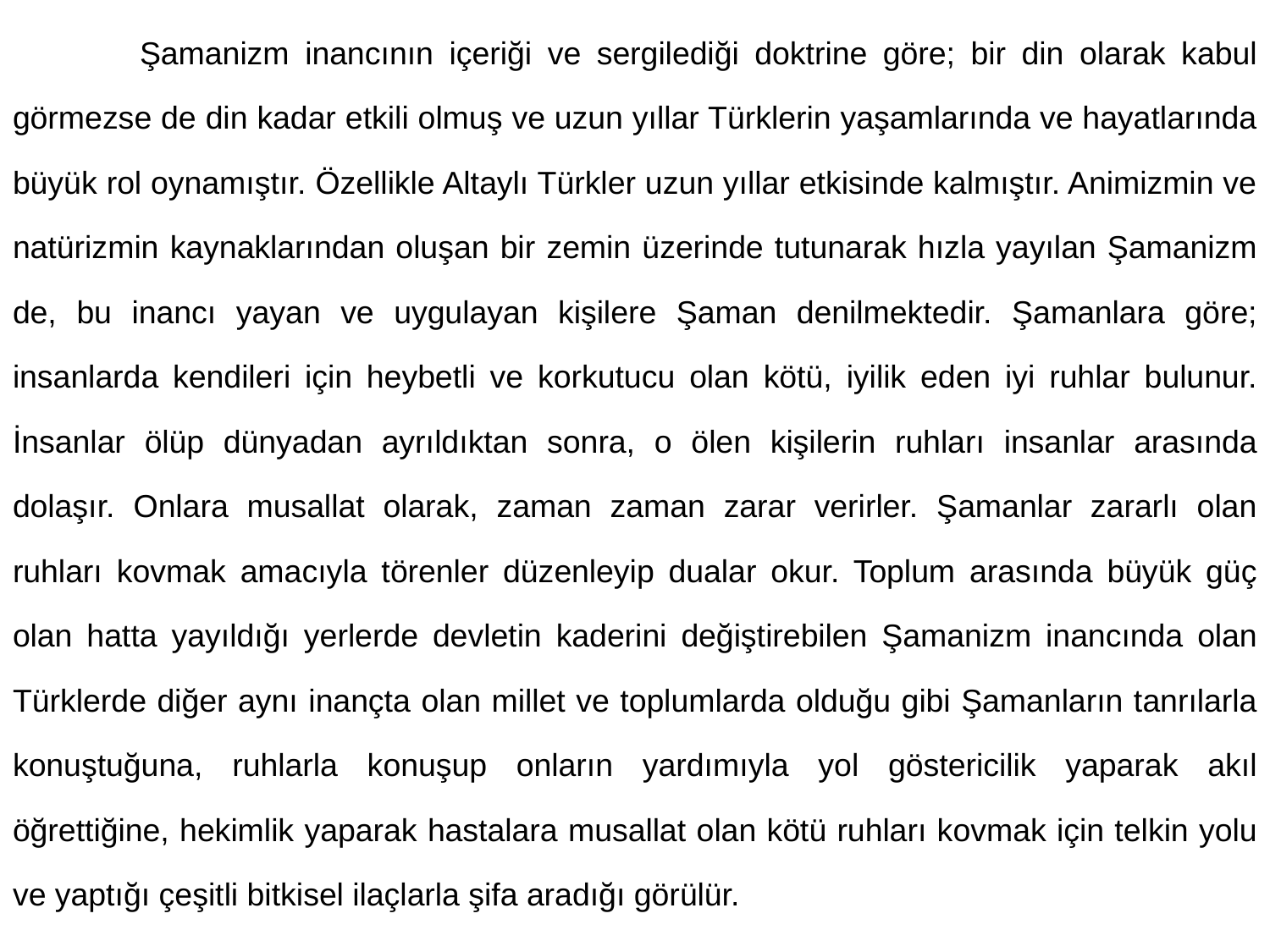

Şamanizm inancının içeriği ve sergilediği doktrine göre; bir din olarak kabul görmezse de din kadar etkili olmuş ve uzun yıllar Türklerin yaşamlarında ve hayatlarında büyük rol oynamıştır. Özellikle Altaylı Türkler uzun yıllar etkisinde kalmıştır. Animizmin ve natürizmin kaynaklarından oluşan bir zemin üzerinde tutunarak hızla yayılan Şamanizm de, bu inancı yayan ve uygulayan kişilere Şaman denilmektedir. Şamanlara göre; insanlarda kendileri için heybetli ve korkutucu olan kötü, iyilik eden iyi ruhlar bulunur. İnsanlar ölüp dünyadan ayrıldıktan sonra, o ölen kişilerin ruhları insanlar arasında dolaşır. Onlara musallat olarak, zaman zaman zarar verirler. Şamanlar zararlı olan ruhları kovmak amacıyla törenler düzenleyip dualar okur. Toplum arasında büyük güç olan hatta yayıldığı yerlerde devletin kaderini değiştirebilen Şamanizm inancında olan Türklerde diğer aynı inançta olan millet ve toplumlarda olduğu gibi Şamanların tanrılarla konuştuğuna, ruhlarla konuşup onların yardımıyla yol göstericilik yaparak akıl öğrettiğine, hekimlik yaparak hastalara musallat olan kötü ruhları kovmak için telkin yolu ve yaptığı çeşitli bitkisel ilaçlarla şifa aradığı görülür.